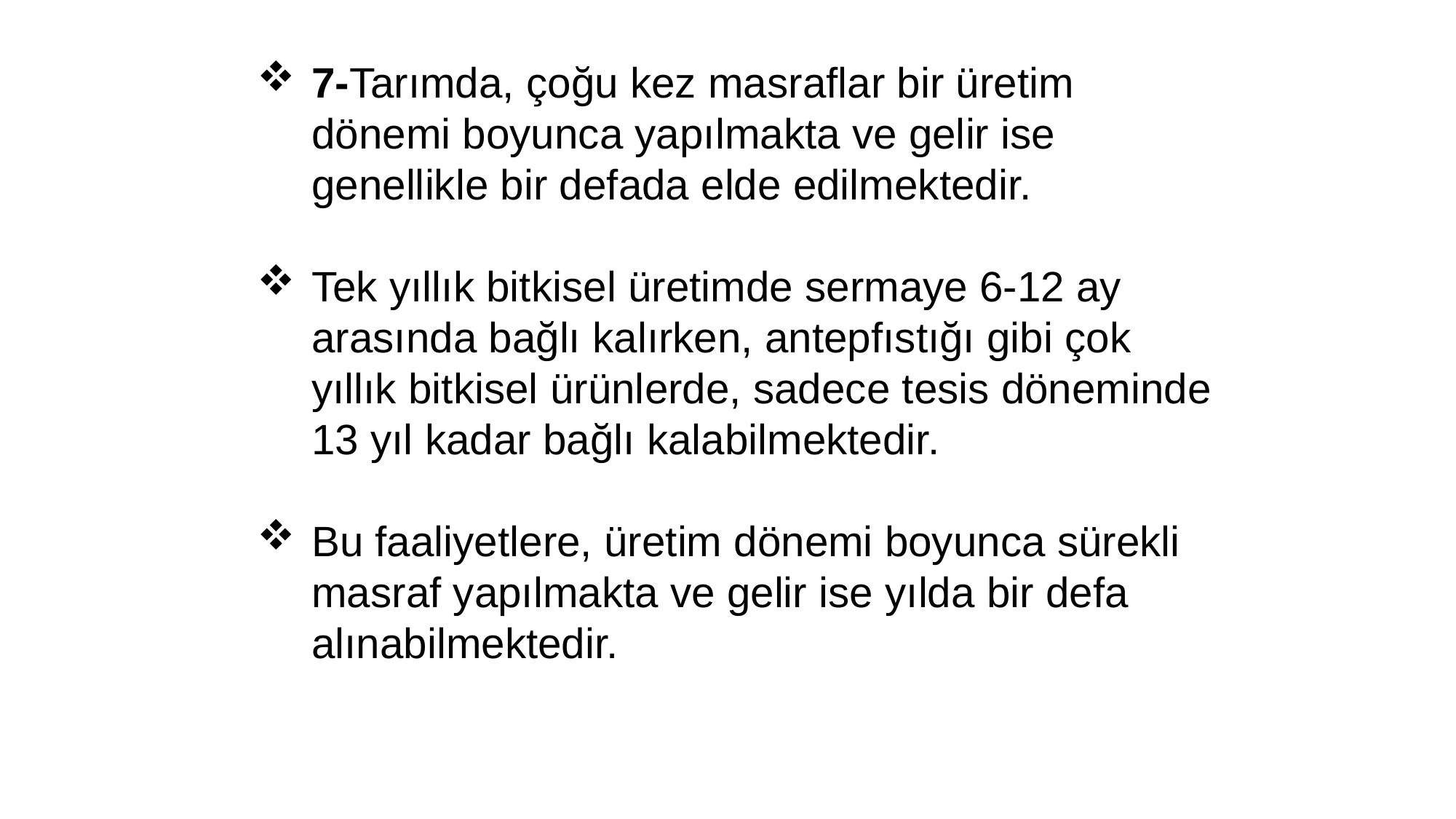

7-Tarımda, çoğu kez masraflar bir üretim dönemi boyunca yapılmakta ve gelir ise genellikle bir defada elde edilmektedir.

Tek yıllık bitkisel üretimde sermaye 6-12 ay arasında bağlı kalırken, antepfıstığı gibi çok yıllık bitkisel ürünlerde, sadece tesis döneminde 13 yıl kadar bağlı kalabilmektedir.

Bu faaliyetlere, üretim dönemi boyunca sürekli masraf yapılmakta ve gelir ise yılda bir defa alınabilmektedir.